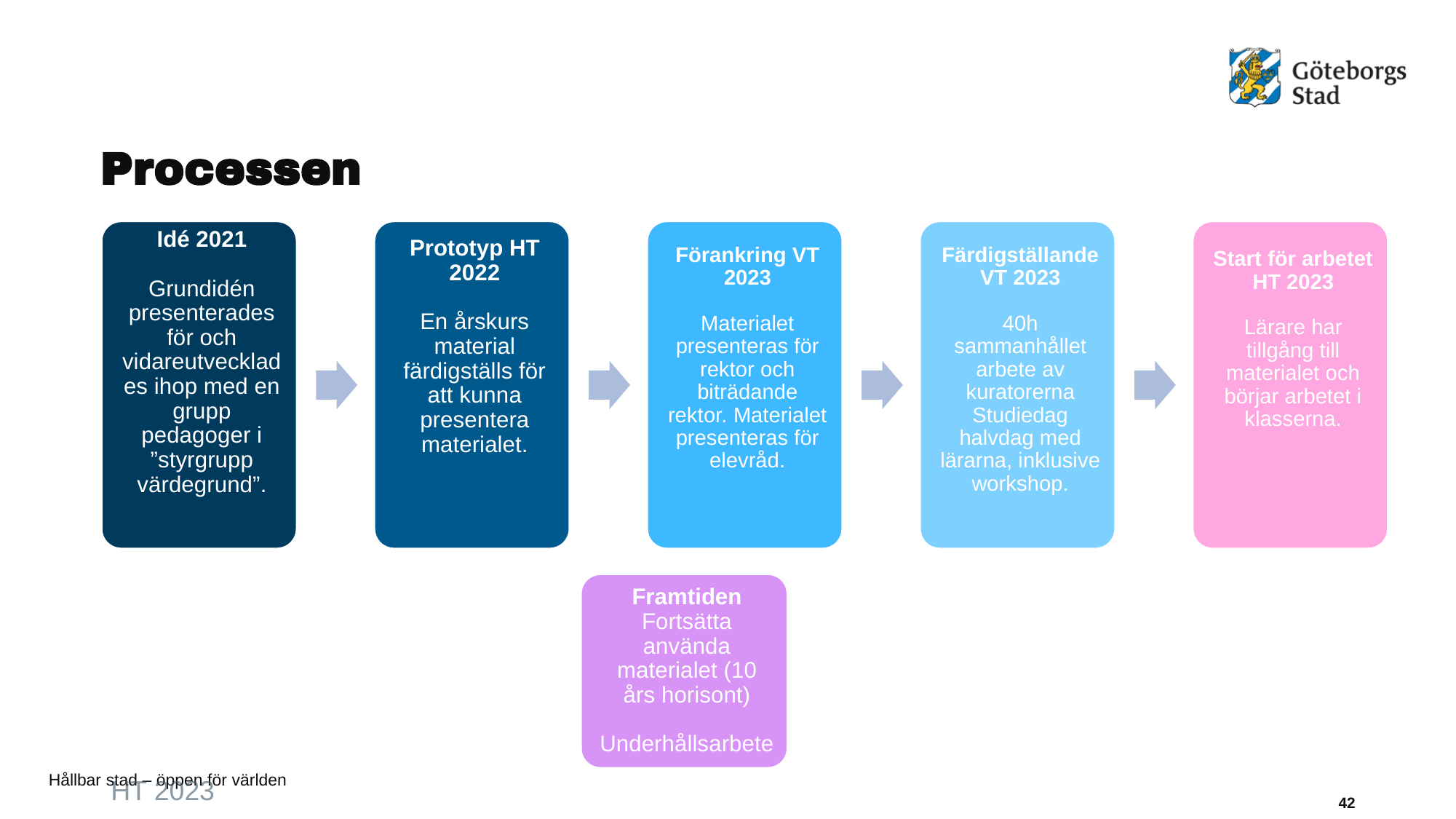

# Processen
Idé 2021
Grundidén presenterades för och vidareutvecklades ihop med en grupp pedagoger i ”styrgrupp värdegrund”.

Prototyp HT 2022
En årskurs material färdigställs för att kunna presentera materialet.

Förankring VT 2023
Materialet presenteras för rektor och biträdande rektor. Materialet presenteras för elevråd.

Färdigställande VT 2023
40h sammanhållet arbete av kuratorerna
Studiedag halvdag med lärarna, inklusive workshop.

Start för arbetet HT 2023
Lärare har tillgång till materialet och börjar arbetet i klasserna.

Framtiden
Fortsätta använda materialet (10 års horisont)
Underhållsarbete
HT 2023

42